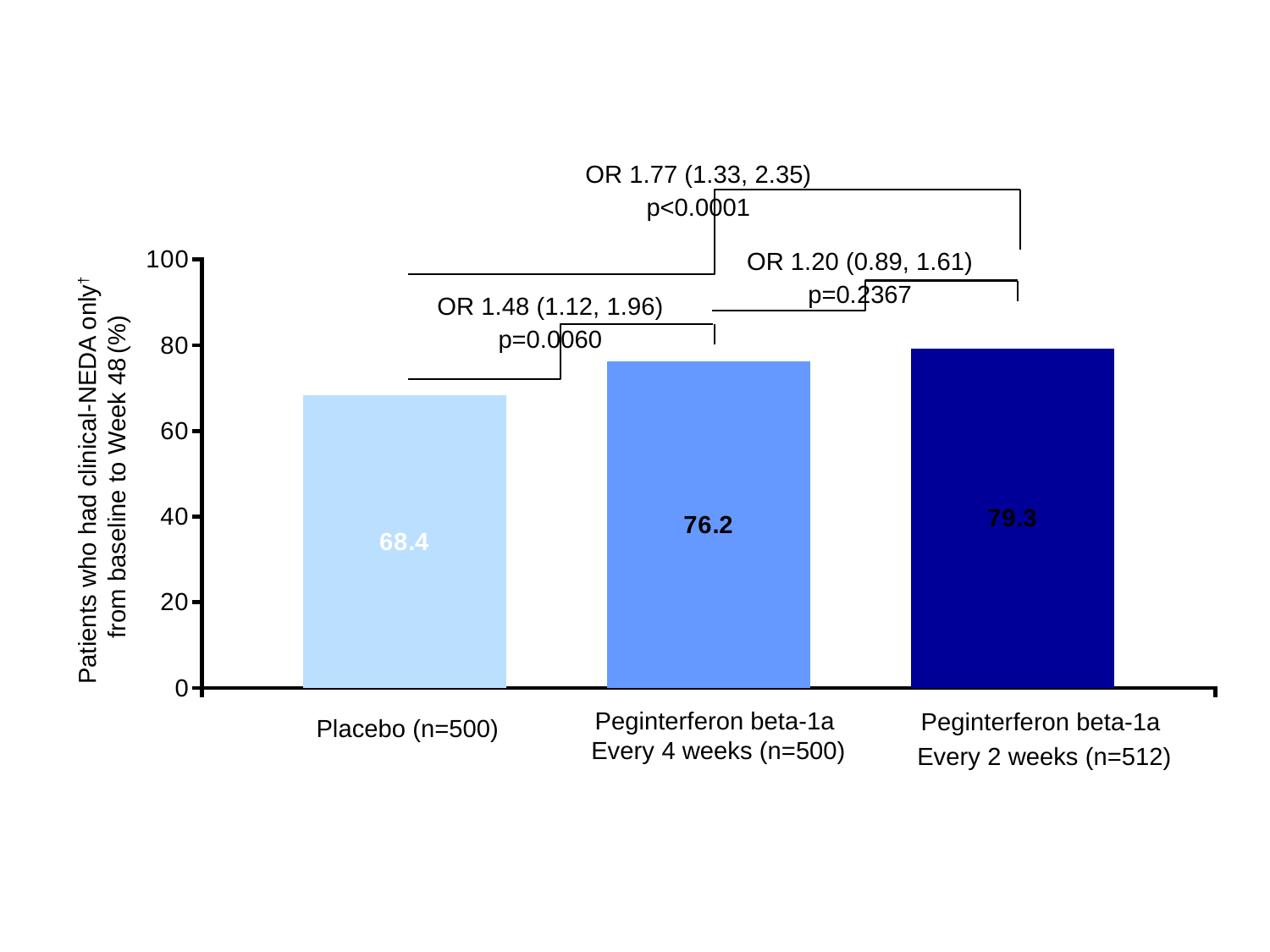

Figure 6b: Proportion of clinical-DAF patients at Week 48

### Chart

| Category | Placebo (n=165) | q4w | q2w |
|---|---|---|---|
| Clinical-DAF | 68.4 | 76.2 | 79.3 |
OR 1.77 (1.33, 2.35)
p<0.0001
OR 1.20 (0.89, 1.61)
p=0.2367
OR 1.48 (1.12, 1.96)
p=0.0060
Patients who had clinical-NEDA only†
 from baseline to Week 48 (%)

Peginterferon beta-1a
Every 4 weeks (n=500)
Peginterferon beta-1a
Every 2 weeks (n=512)
Placebo (n=500)